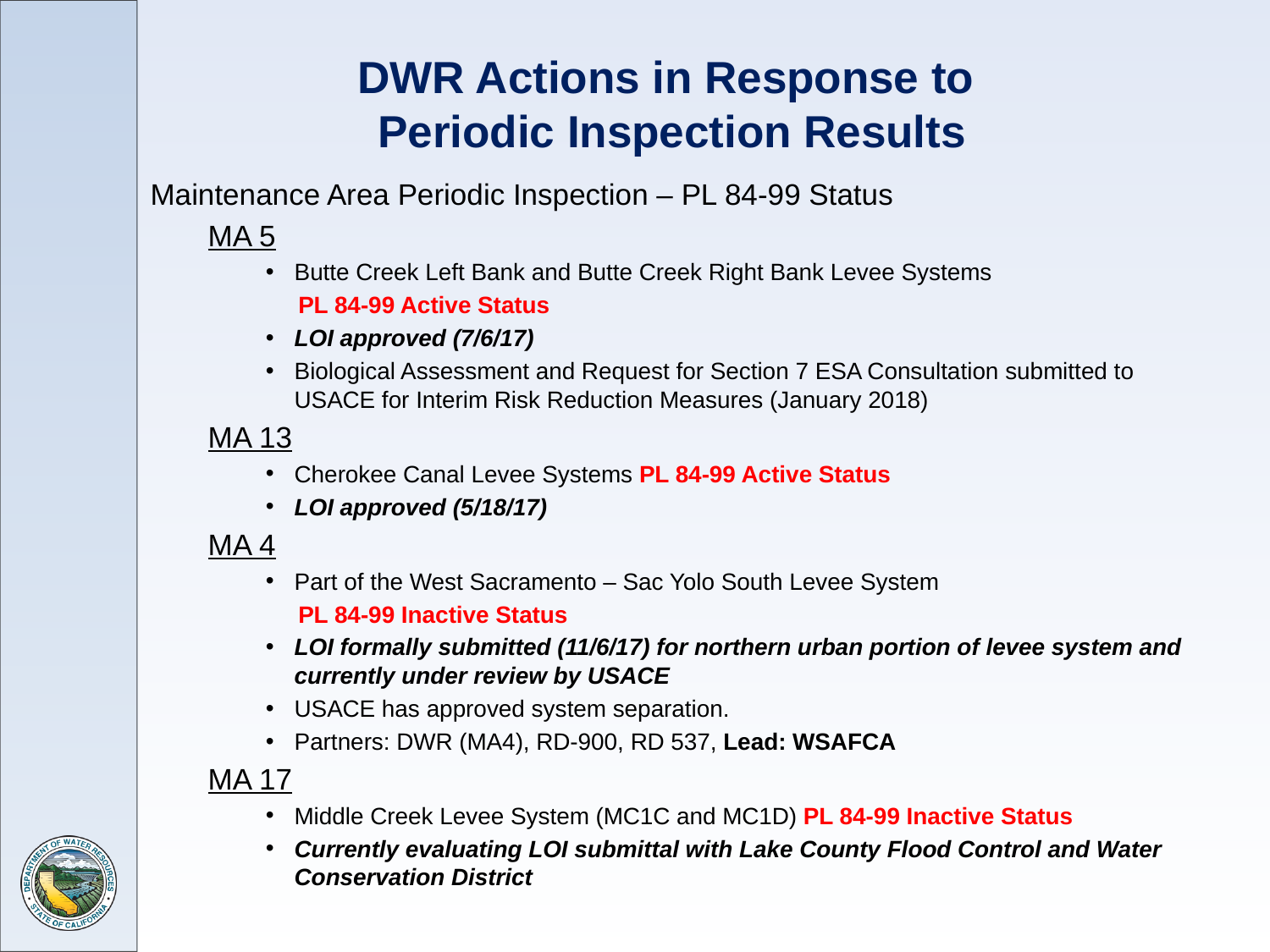

# DWR Actions in Response to Periodic Inspection Results
Maintenance Area Periodic Inspection – PL 84-99 Status
MA 5
Butte Creek Left Bank and Butte Creek Right Bank Levee Systems
     PL 84-99 Active Status
LOI approved (7/6/17)
Biological Assessment and Request for Section 7 ESA Consultation submitted to USACE for Interim Risk Reduction Measures (January 2018)
MA 13
Cherokee Canal Levee Systems PL 84-99 Active Status
LOI approved (5/18/17)
MA 4
Part of the West Sacramento – Sac Yolo South Levee System
     PL 84-99 Inactive Status
LOI formally submitted (11/6/17) for northern urban portion of levee system and currently under review by USACE
USACE has approved system separation.
Partners: DWR (MA4), RD-900, RD 537, Lead: WSAFCA
MA 17
Middle Creek Levee System (MC1C and MC1D) PL 84-99 Inactive Status
Currently evaluating LOI submittal with Lake County Flood Control and Water Conservation District